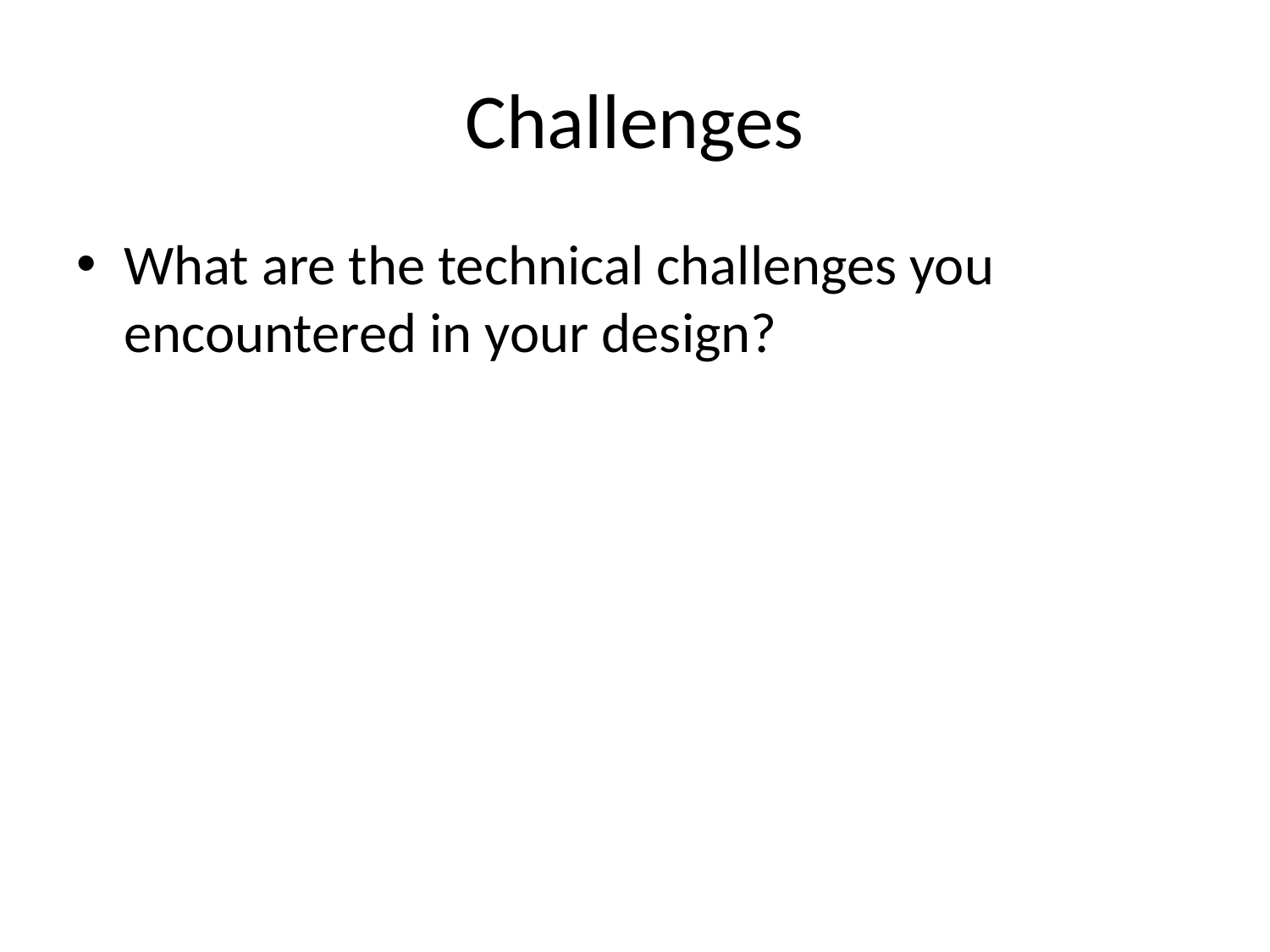

# Challenges
What are the technical challenges you encountered in your design?